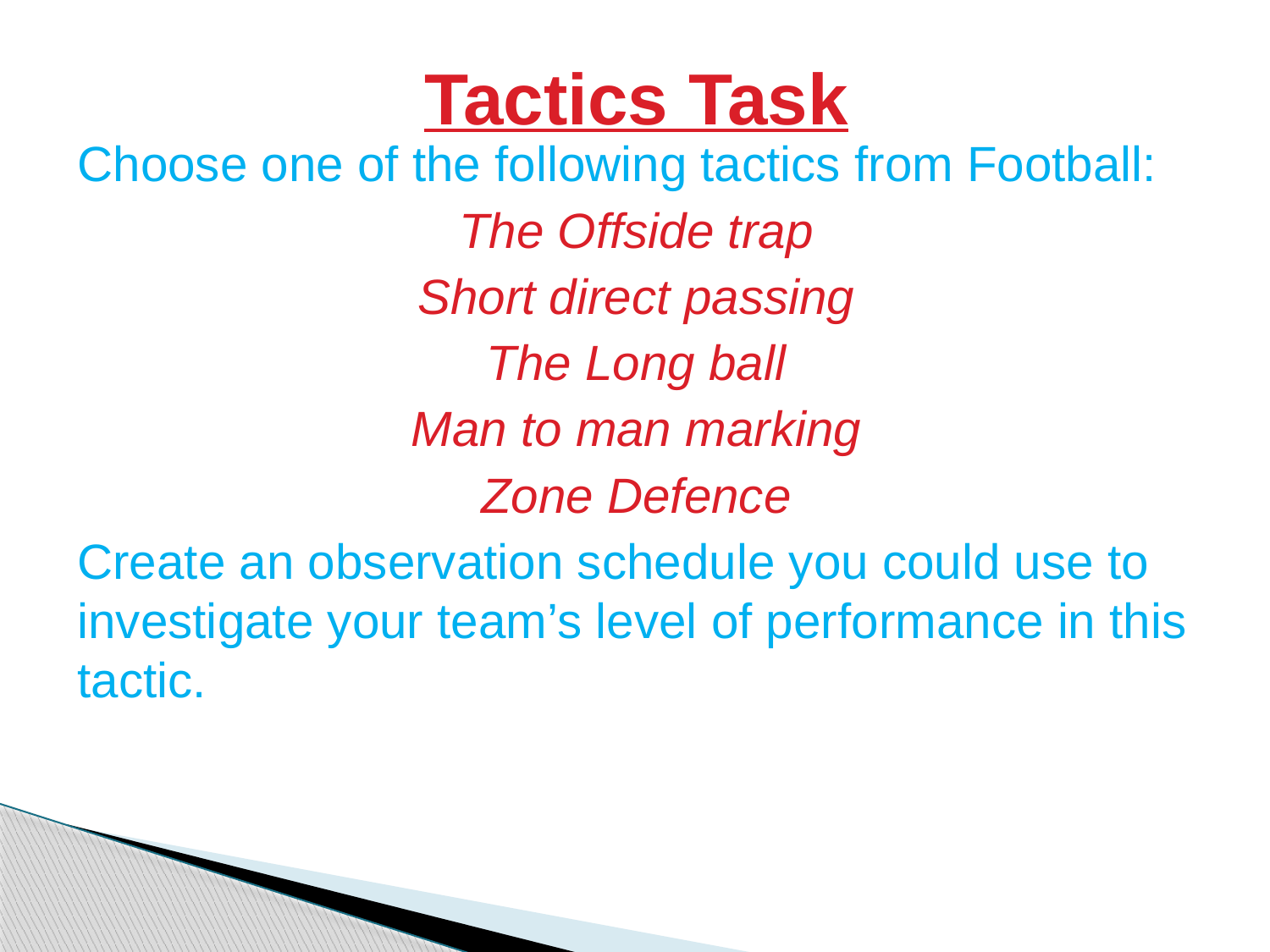

# Tactics Task
Choose one of the following tactics from Football:
The Offside trap
Short direct passing
The Long ball
Man to man marking
Zone Defence
Create an observation schedule you could use to investigate your team’s level of performance in this tactic.